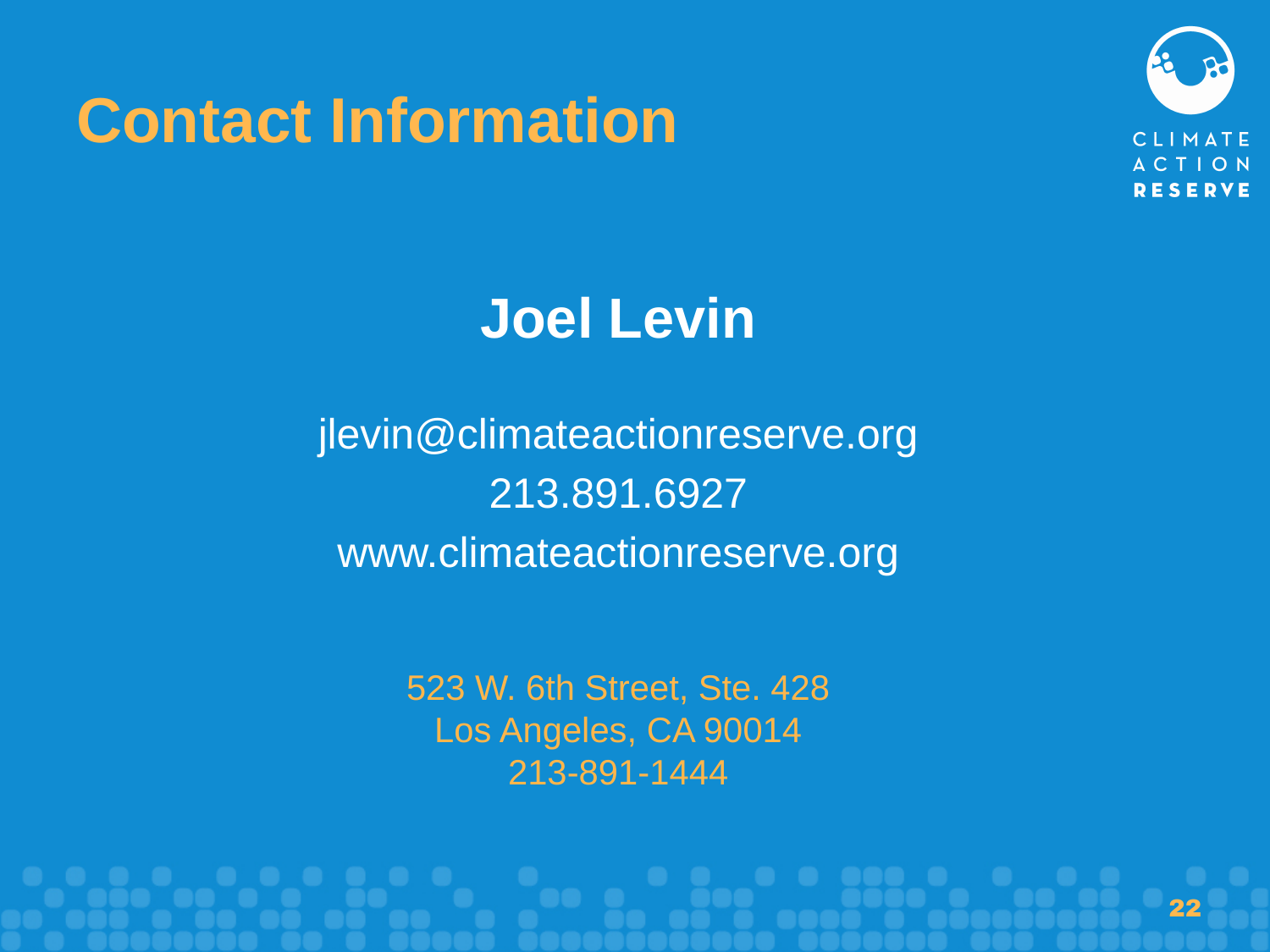

# Contact Information
Joel Levin

jlevin@climateactionreserve.org
213.891.6927
www.climateactionreserve.org

523 W. 6th Street, Ste. 428
Los Angeles, CA 90014
213-891-1444